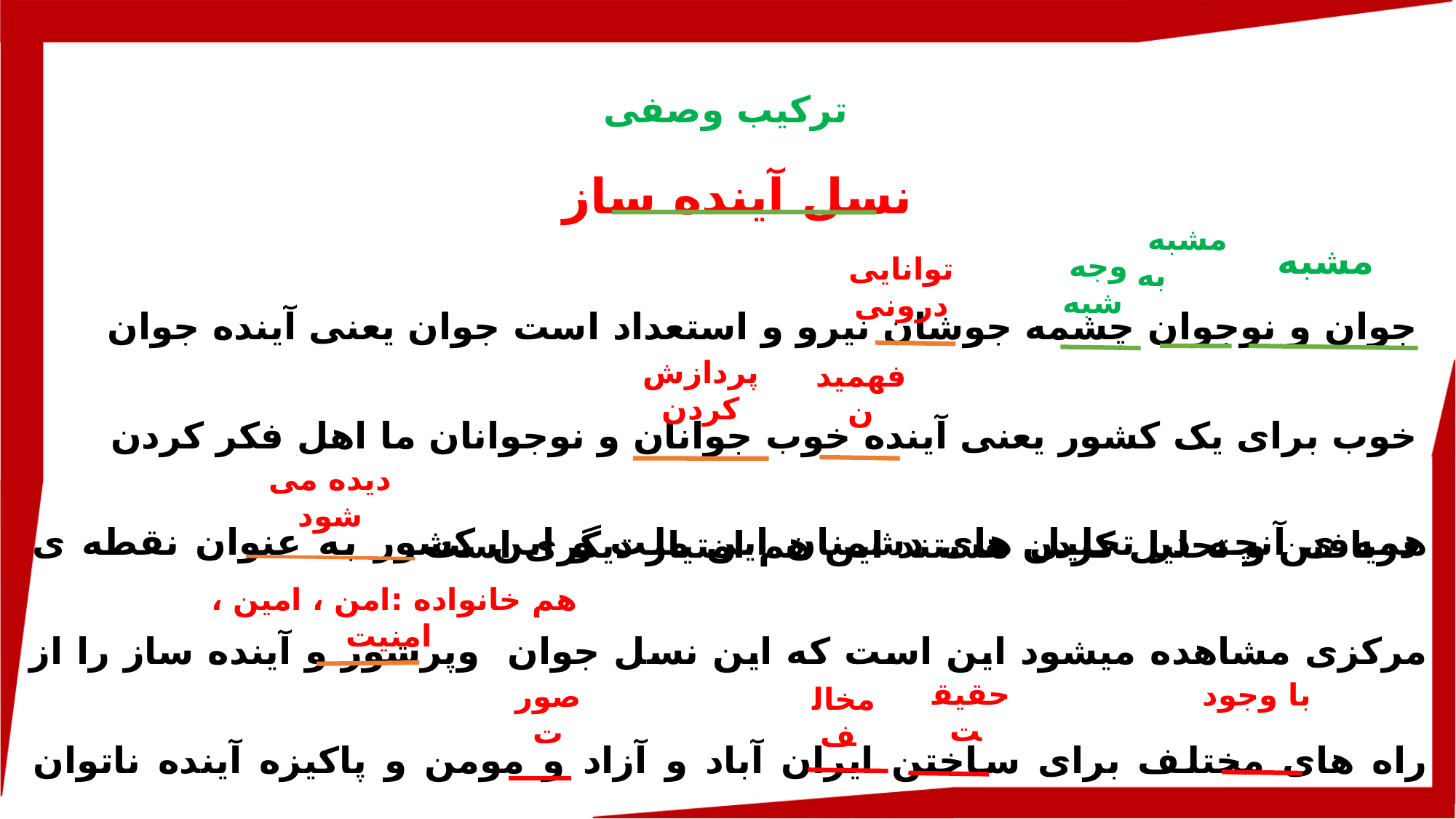

نسل آینده ساز
ترکیب وصفی
 مشبه به
مشبه
جوان و نوجوان چشمه جوشان نیرو و استعداد است جوان یعنی آینده جوان خوب برای یک کشور یعنی آینده خوب جوانان و نوجوانان ما اهل فکر کردن دریافتن و تحلیل کردن هستند این هم امتیاز دیگری است
وجه شبه
توانایی درونی
پردازش کردن
فهمیدن
همه ی آنچه در تحلیل های دشمنان این ملت و این کشور به عنوان نقطه ی مرکزی مشاهده میشود این است که این نسل جوان  وپرشور و آینده ساز را از راه های مختلف برای ساختن ایران آباد و آزاد و مومن و پاکیزه آینده ناتوان کنند اما به رغم تلاش های دشمنان واقعیت عکس این است من به هیچ وجه قبول نمی کنم حرف ها و تحلیل ها و
دیده می شود
هم خانواده :امن ، امین ، امنیت
حقیقت
با وجود
صورت
مخالف